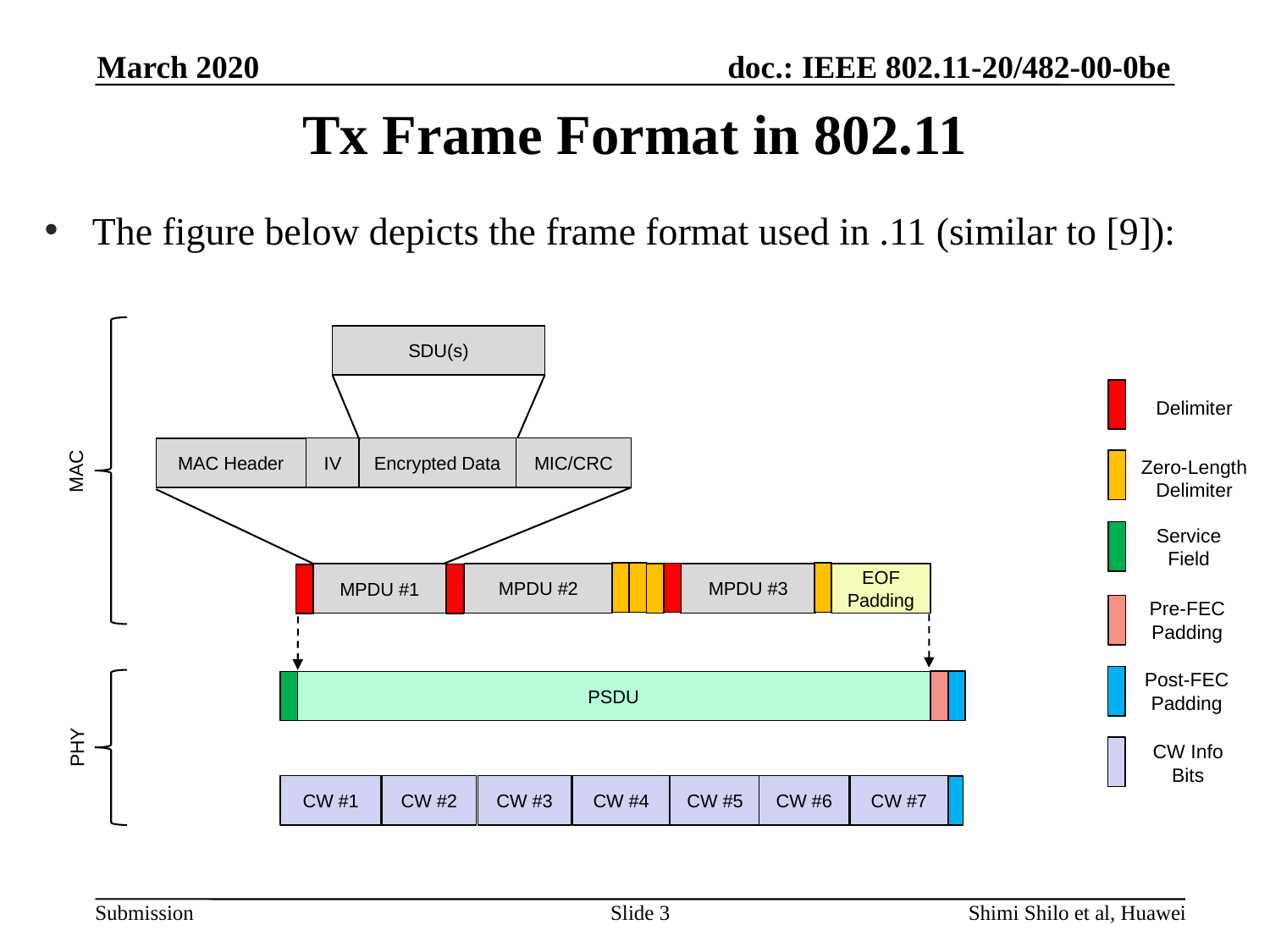

March 2020
# Tx Frame Format in 802.11
The figure below depicts the frame format used in .11 (similar to [9]):

SDU(s)

Delimiter
Encrypted Data
MIC/CRC
IV
MAC Header

MAC
Zero-Length Delimiter

Service Field

MPDU #2

MPDU #3
EOF Padding
MPDU #1

Pre-FEC Padding

PSDU
Post-FEC Padding
PHY

CW Info Bits
CW #1
CW #2
CW #3
CW #4
CW #5
CW #6
CW #7

Slide 3
Shimi Shilo et al, Huawei